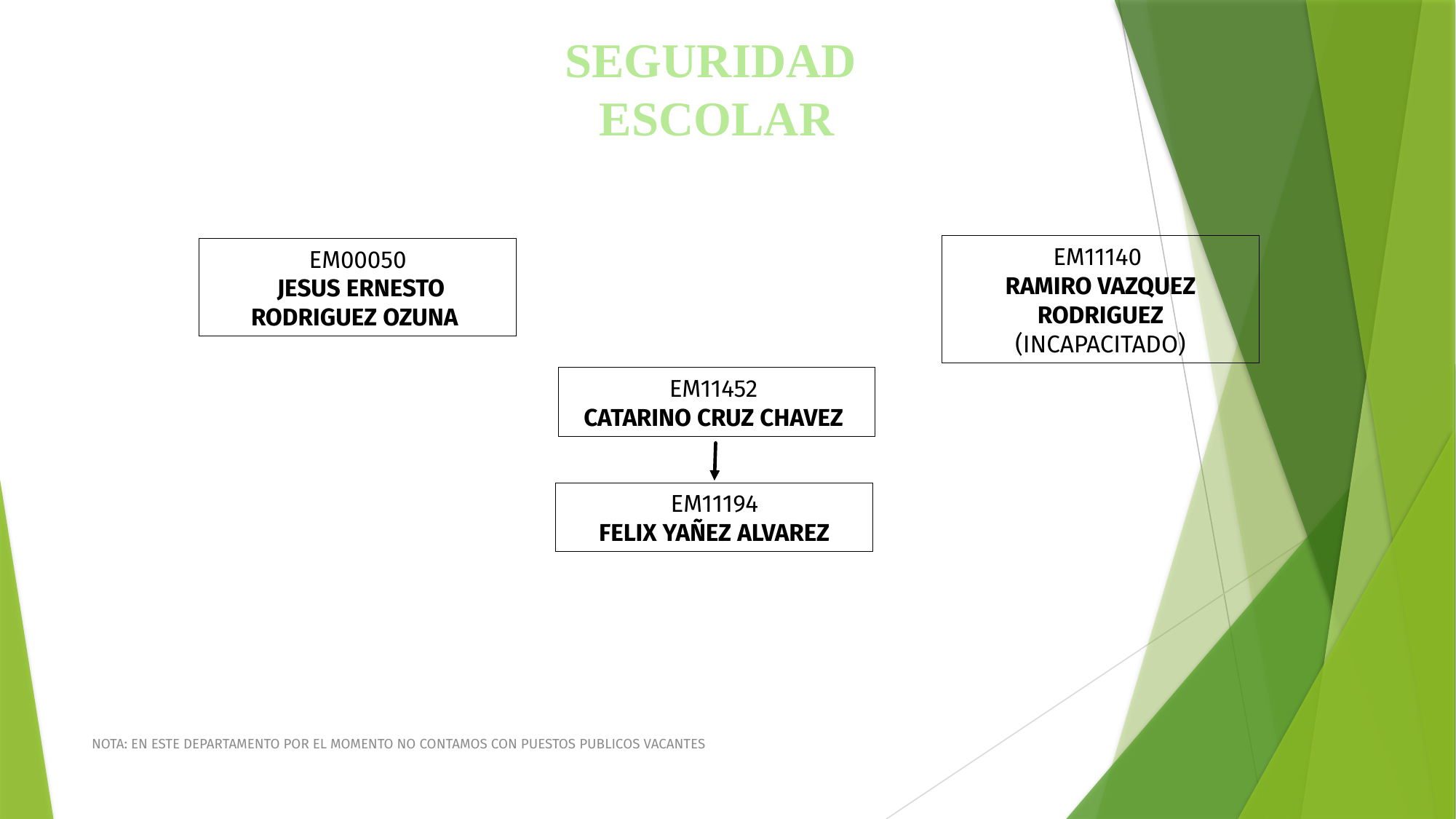

SEGURIDAD
ESCOLAR
EM11140
RAMIRO VAZQUEZ RODRIGUEZ (INCAPACITADO)
EM00050
 JESUS ERNESTO RODRIGUEZ OZUNA
EM11452
CATARINO CRUZ CHAVEZ
EM11194
 FELIX YAÑEZ ALVAREZ
NOTA: EN ESTE DEPARTAMENTO POR EL MOMENTO NO CONTAMOS CON PUESTOS PUBLICOS VACANTES